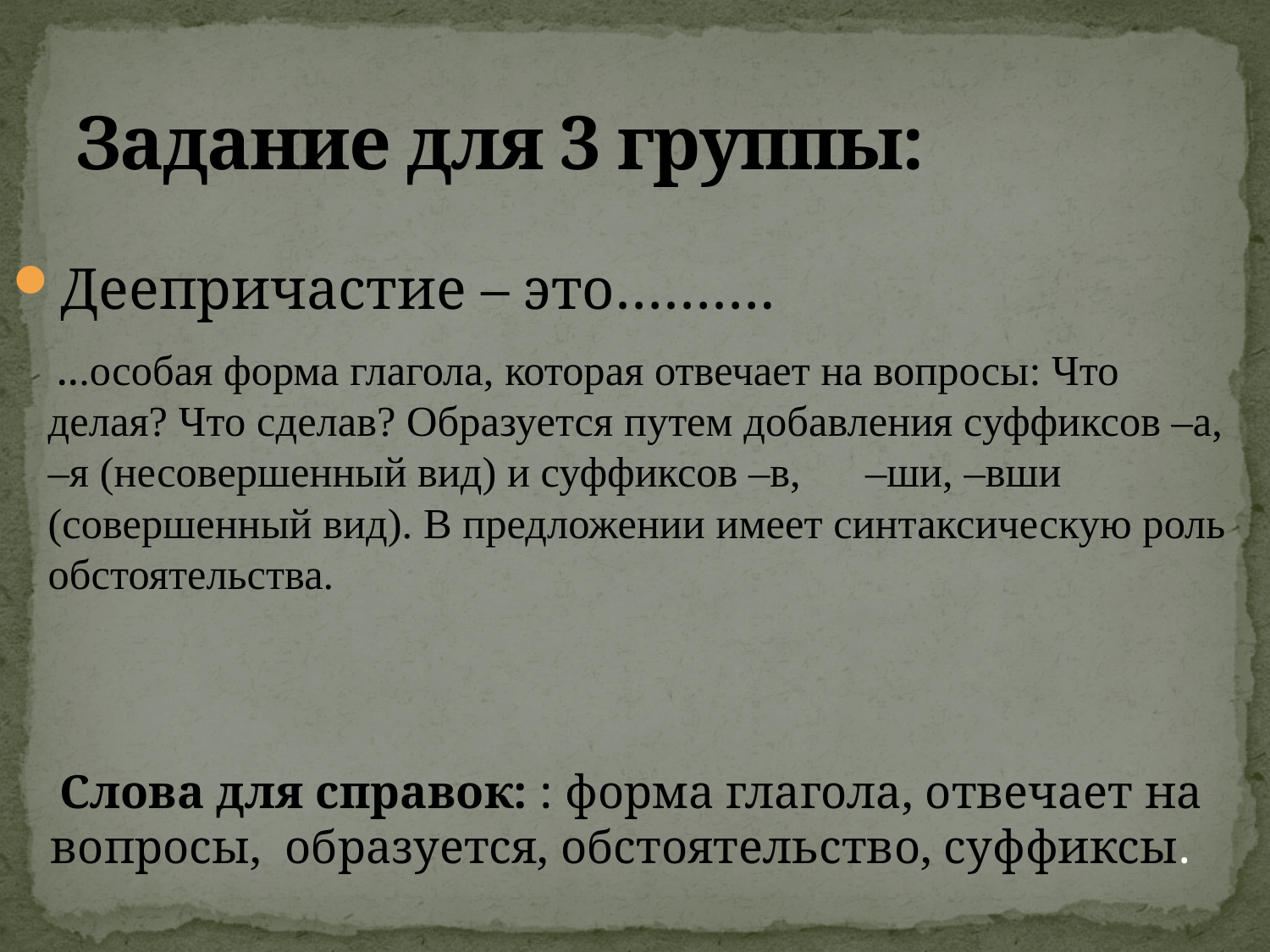

# Задание для 3 группы:
Деепричастие – это……….

    Слова для справок: : форма глагола, отвечает на вопросы,  образуется, обстоятельство, суффиксы.

    ...особая форма глагола, которая отвечает на вопросы: Что делая? Что сделав? Образуется путем добавления суффиксов –а, –я (несовершенный вид) и суффиксов –в,      –ши, –вши (совершенный вид). В предложении имеет синтаксическую роль обстоятельства.